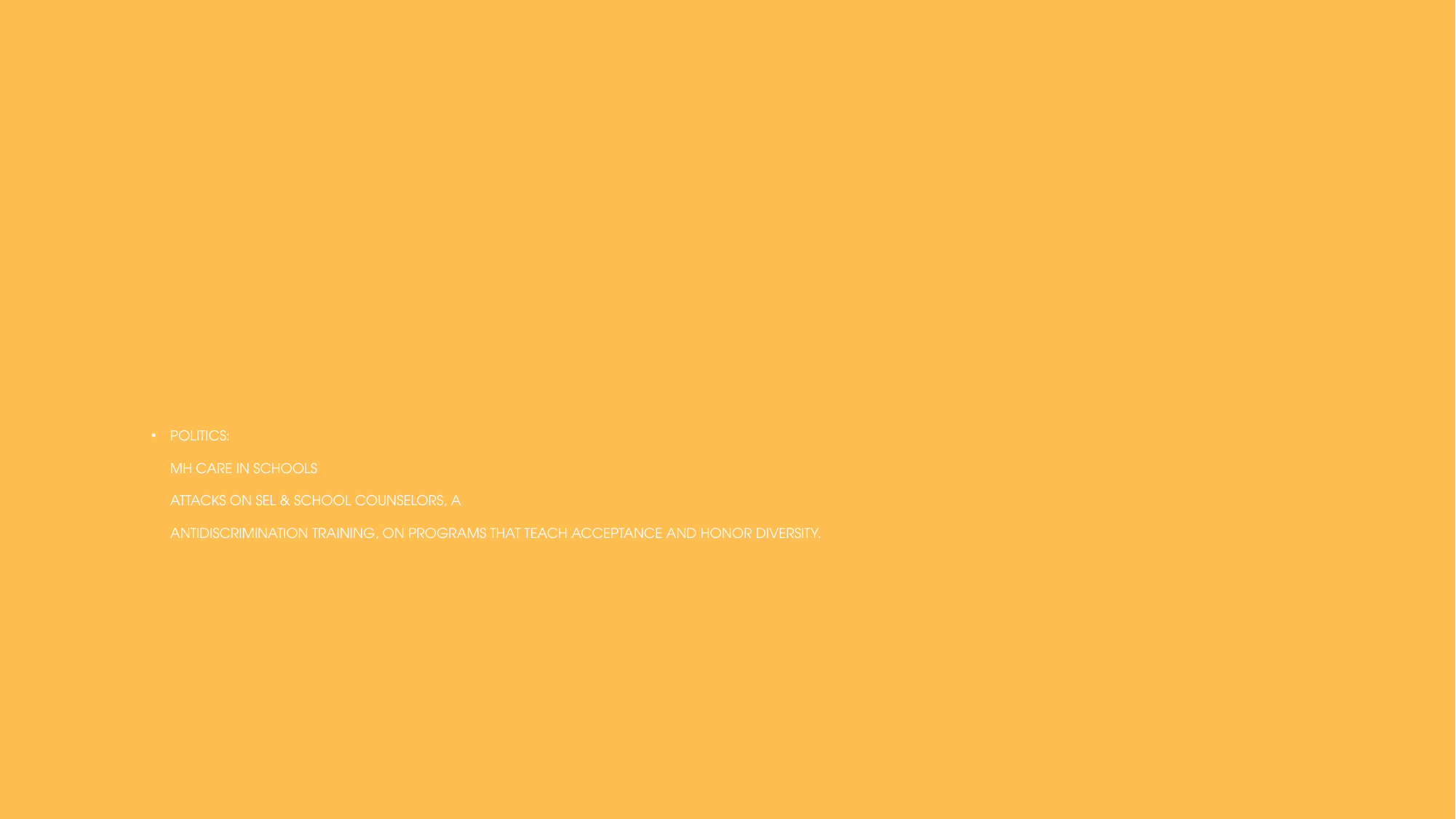

# Politics: MH care in schools Attacks on SEL & school counselors, a Antidiscrimination training, on programs that teach acceptance and honor diversity.